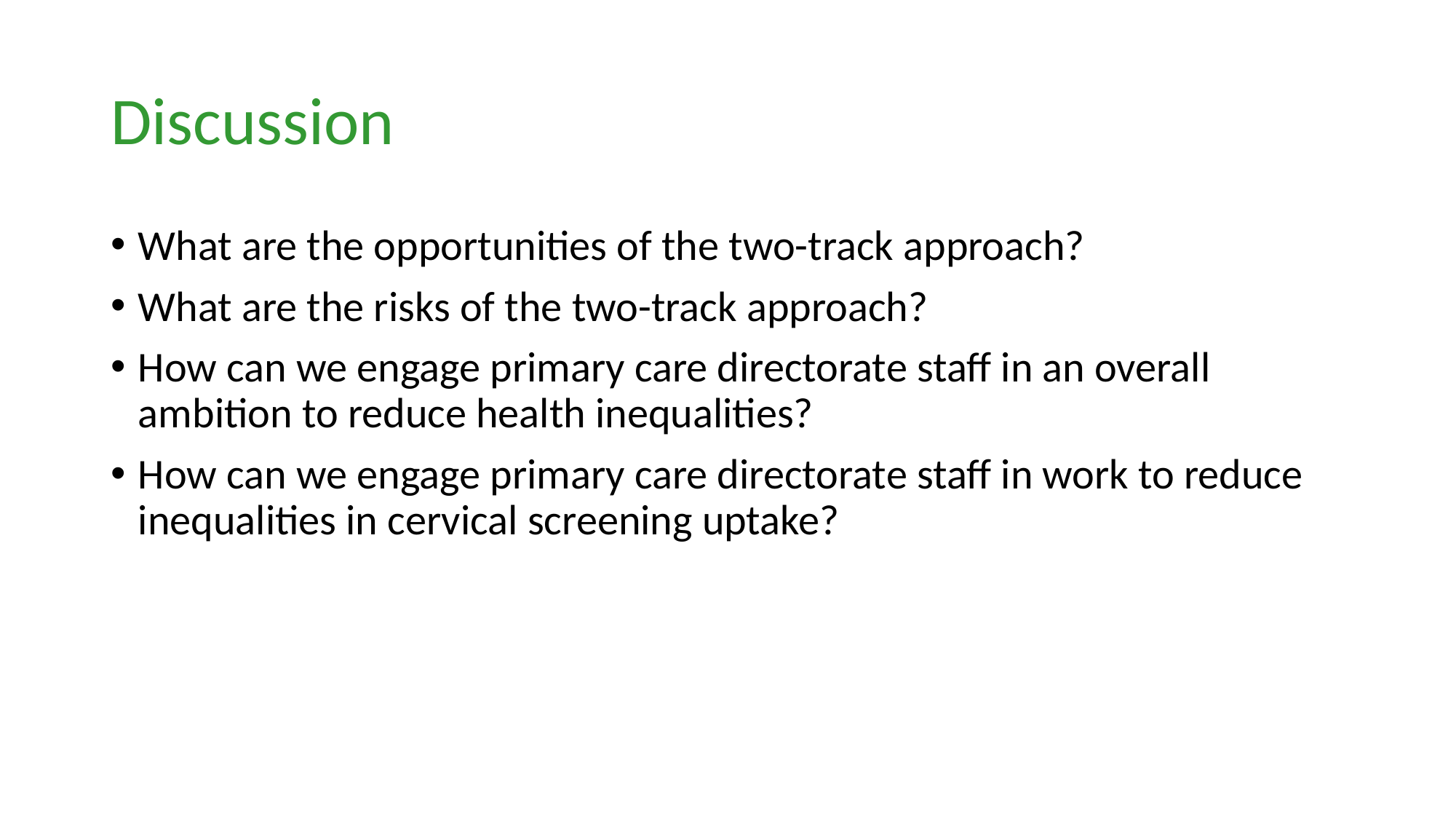

# Discussion
What are the opportunities of the two-track approach?
What are the risks of the two-track approach?
How can we engage primary care directorate staff in an overall ambition to reduce health inequalities?
How can we engage primary care directorate staff in work to reduce inequalities in cervical screening uptake?